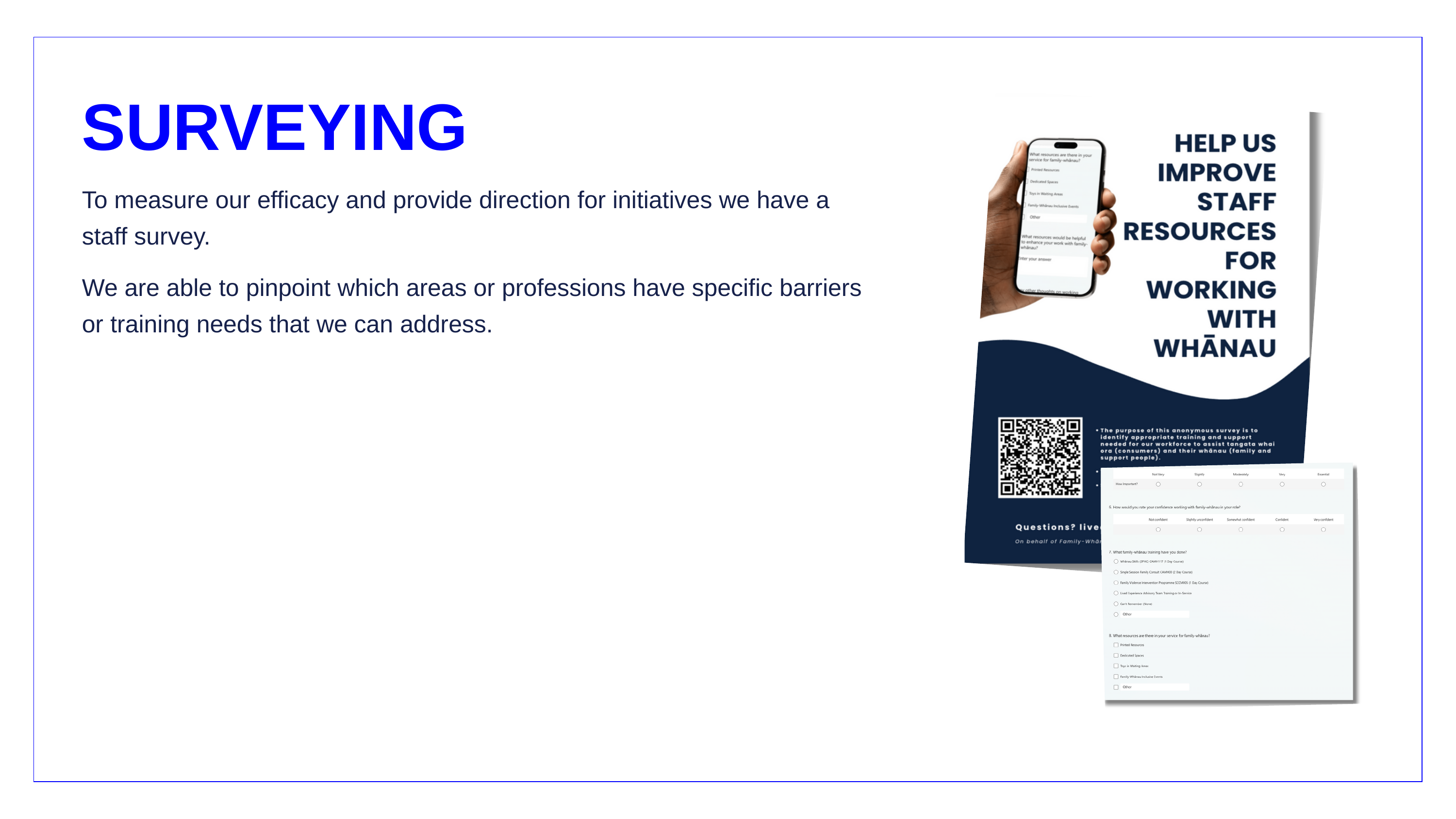

SURVEYING

To measure our efficacy and provide direction for initiatives we have a staff survey.
We are able to pinpoint which areas or professions have specific barriers or training needs that we can address.